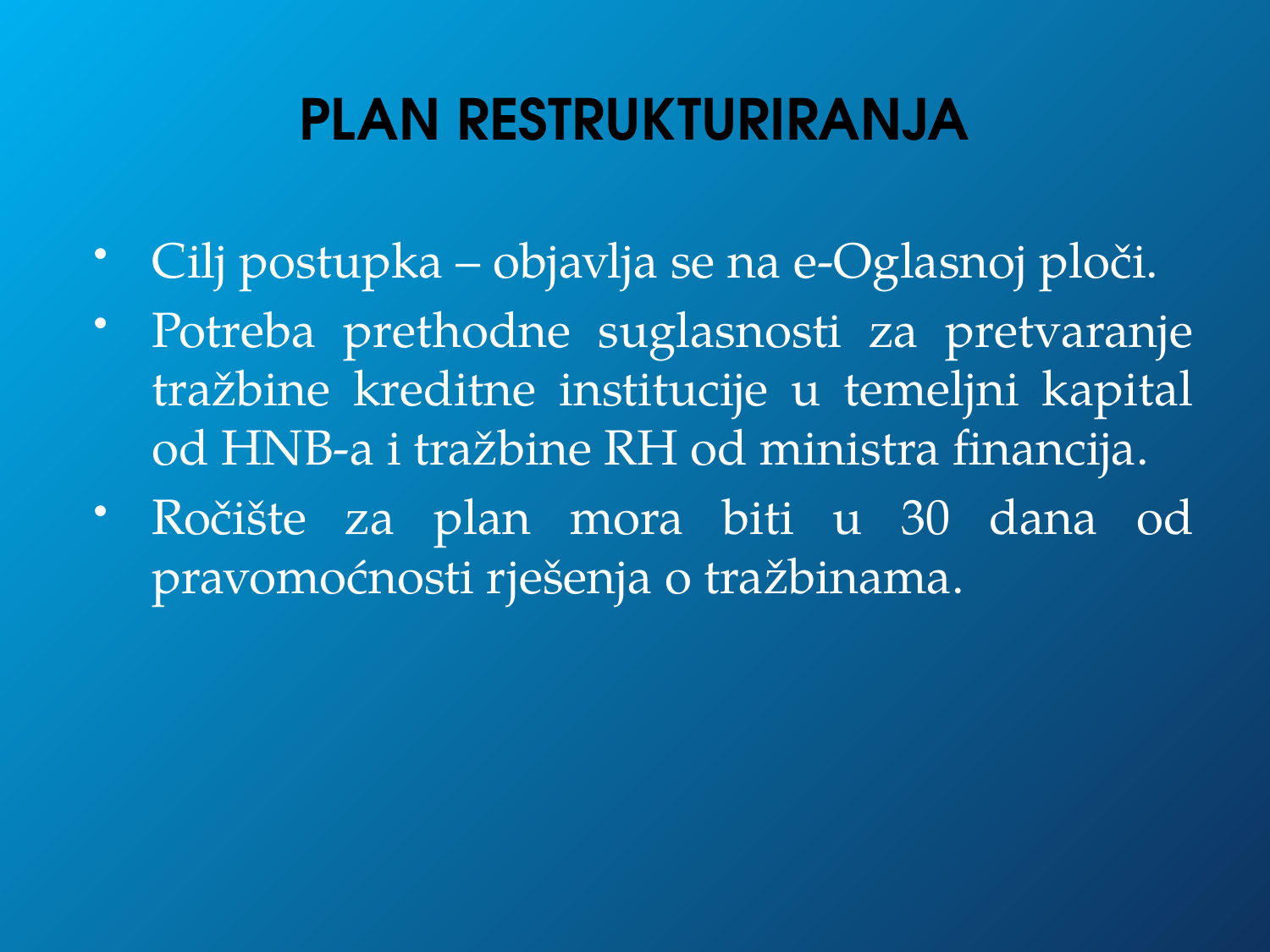

# PLAN RESTRUKTURIRANJA
Cilj postupka – objavlja se na e-Oglasnoj ploči.
Potreba prethodne suglasnosti za pretvaranje tražbine kreditne institucije u temeljni kapital od HNB-a i tražbine RH od ministra financija.
Ročište za plan mora biti u 30 dana od pravomoćnosti rješenja o tražbinama.